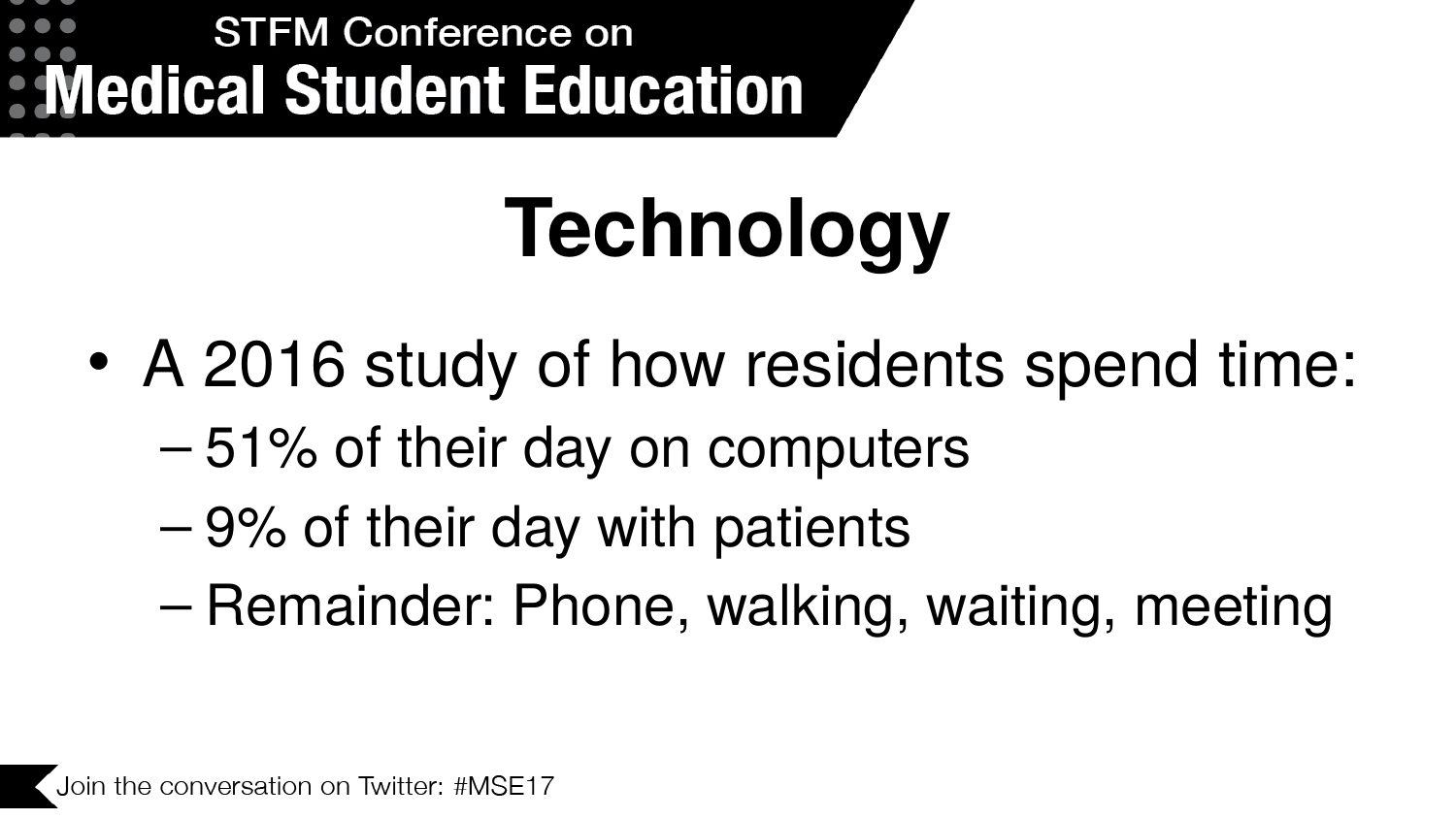

# Technology
A 2016 study of how residents spend time:
51% of their day on computers
9% of their day with patients
Remainder: Phone, walking, waiting, meeting